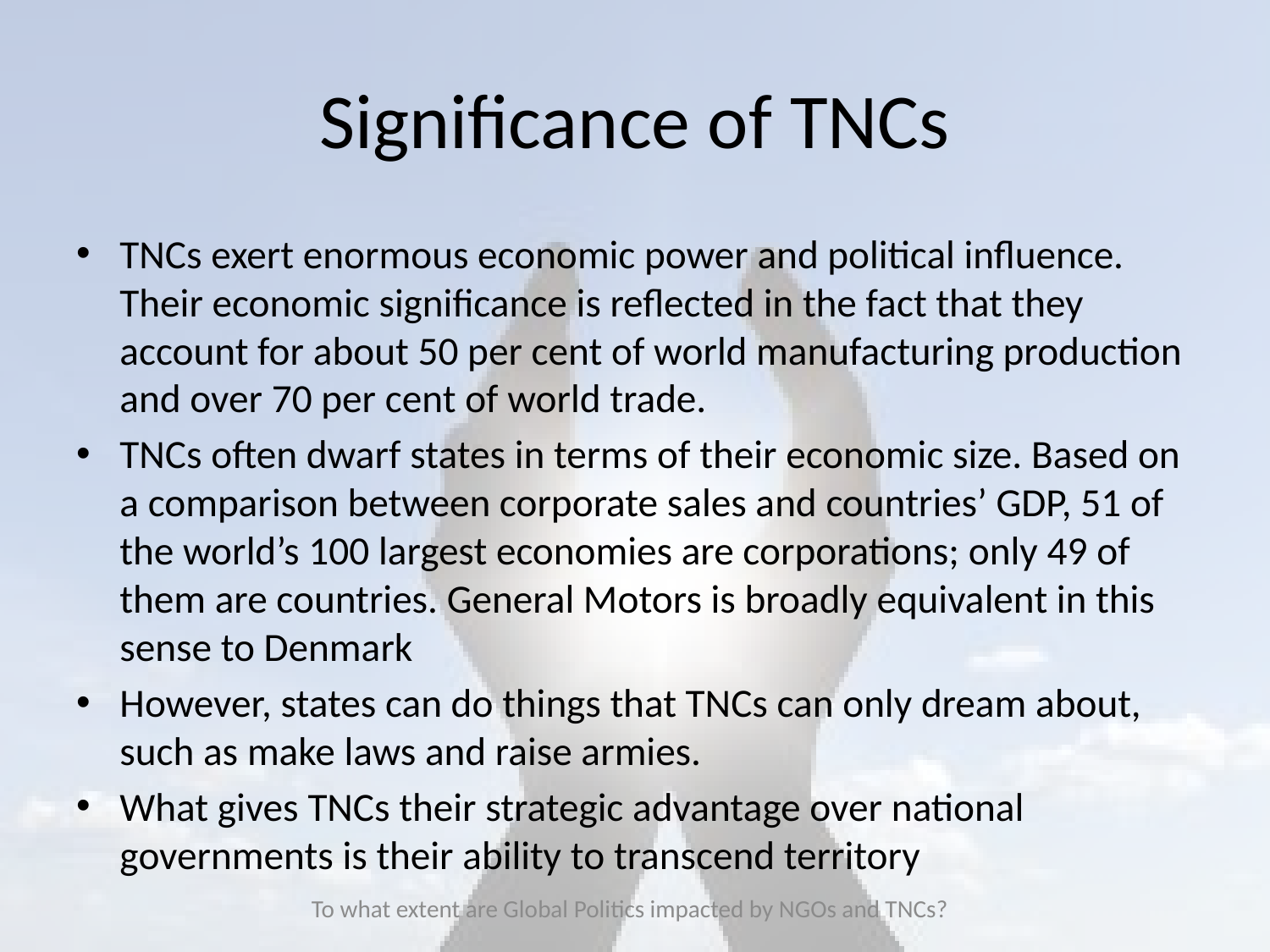

# Significance of TNCs
TNCs exert enormous economic power and political influence. Their economic significance is reflected in the fact that they account for about 50 per cent of world manufacturing production and over 70 per cent of world trade.
TNCs often dwarf states in terms of their economic size. Based on a comparison between corporate sales and countries’ GDP, 51 of the world’s 100 largest economies are corporations; only 49 of them are countries. General Motors is broadly equivalent in this sense to Denmark
However, states can do things that TNCs can only dream about, such as make laws and raise armies.
What gives TNCs their strategic advantage over national  governments is their ability to transcend territory
To what extent are Global Politics impacted by NGOs and TNCs?